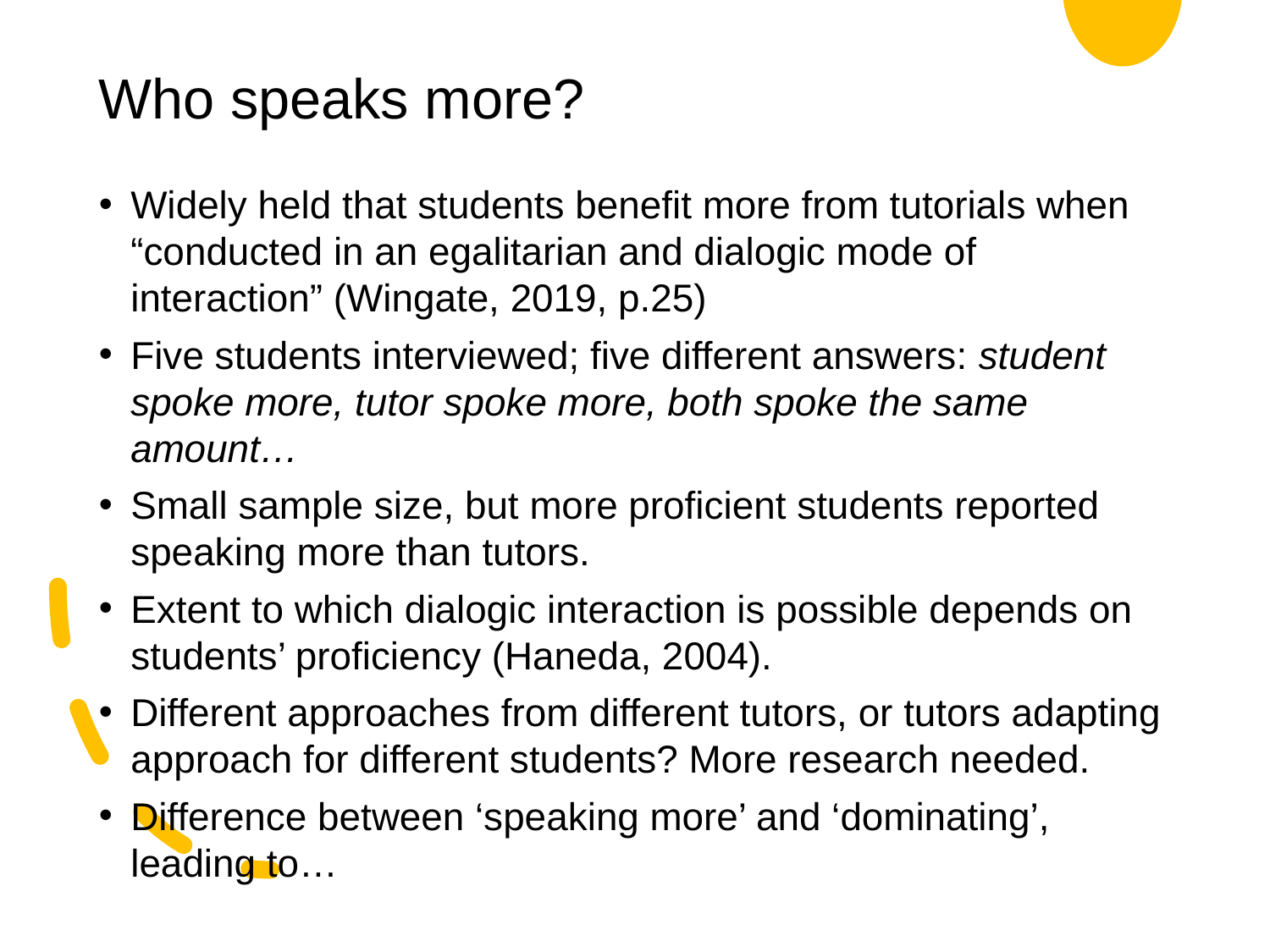

# Who speaks more?
Widely held that students benefit more from tutorials when “conducted in an egalitarian and dialogic mode of interaction” (Wingate, 2019, p.25)
Five students interviewed; five different answers: student spoke more, tutor spoke more, both spoke the same amount…
Small sample size, but more proficient students reported speaking more than tutors.
Extent to which dialogic interaction is possible depends on students’ proficiency (Haneda, 2004).
Different approaches from different tutors, or tutors adapting approach for different students? More research needed.
Difference between ‘speaking more’ and ‘dominating’, leading to…